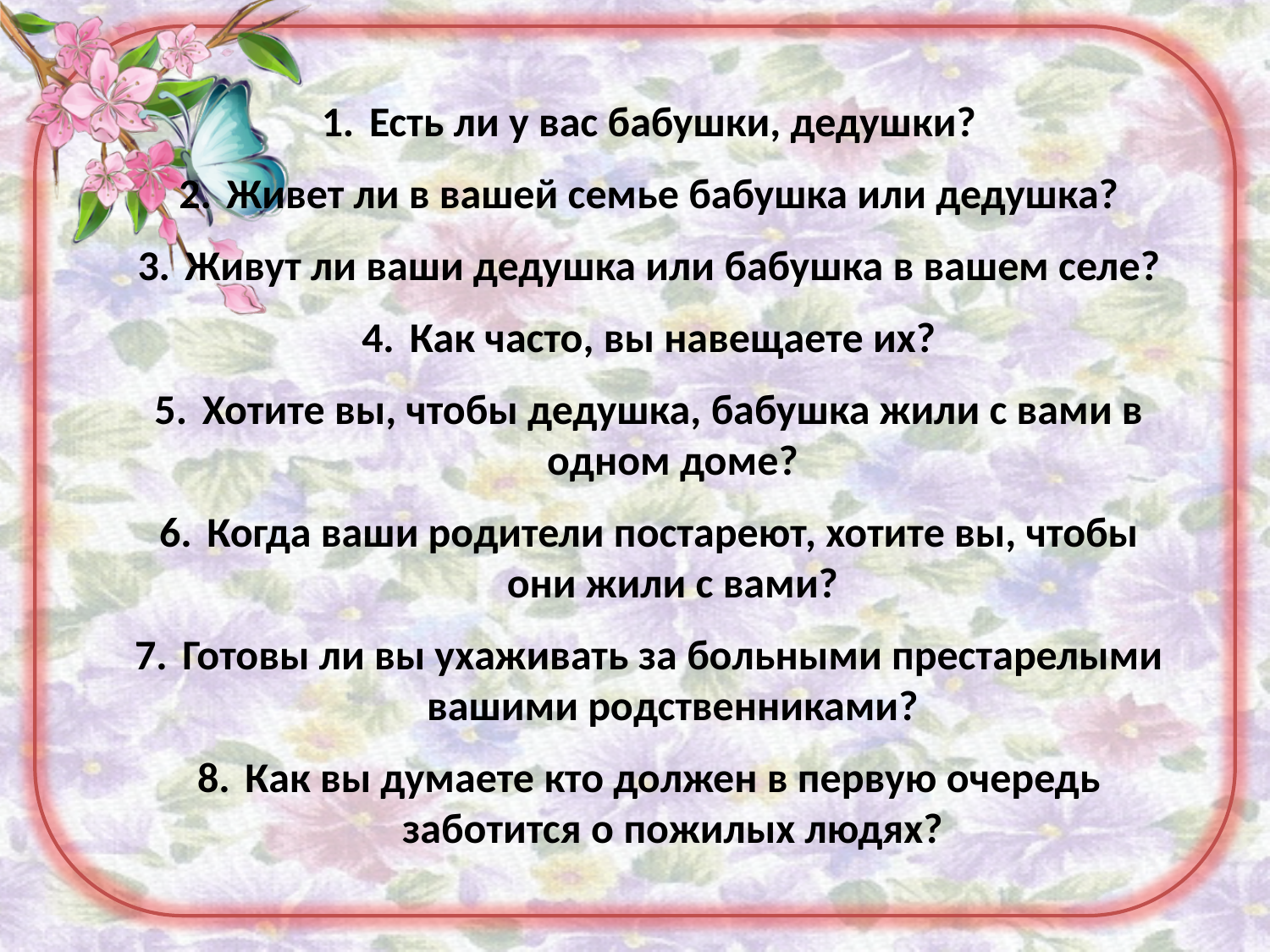

# Есть ли у вас бабушки, дедушки?
Живет ли в вашей семье бабушка или дедушка?
Живут ли ваши дедушка или бабушка в вашем селе?
Как часто, вы навещаете их?
Хотите вы, чтобы дедушка, бабушка жили с вами в одном доме?
Когда ваши родители постареют, хотите вы, чтобы они жили с вами?
Готовы ли вы ухаживать за больными престарелыми вашими родственниками?
Как вы думаете кто должен в первую очередь заботится о пожилых людях?